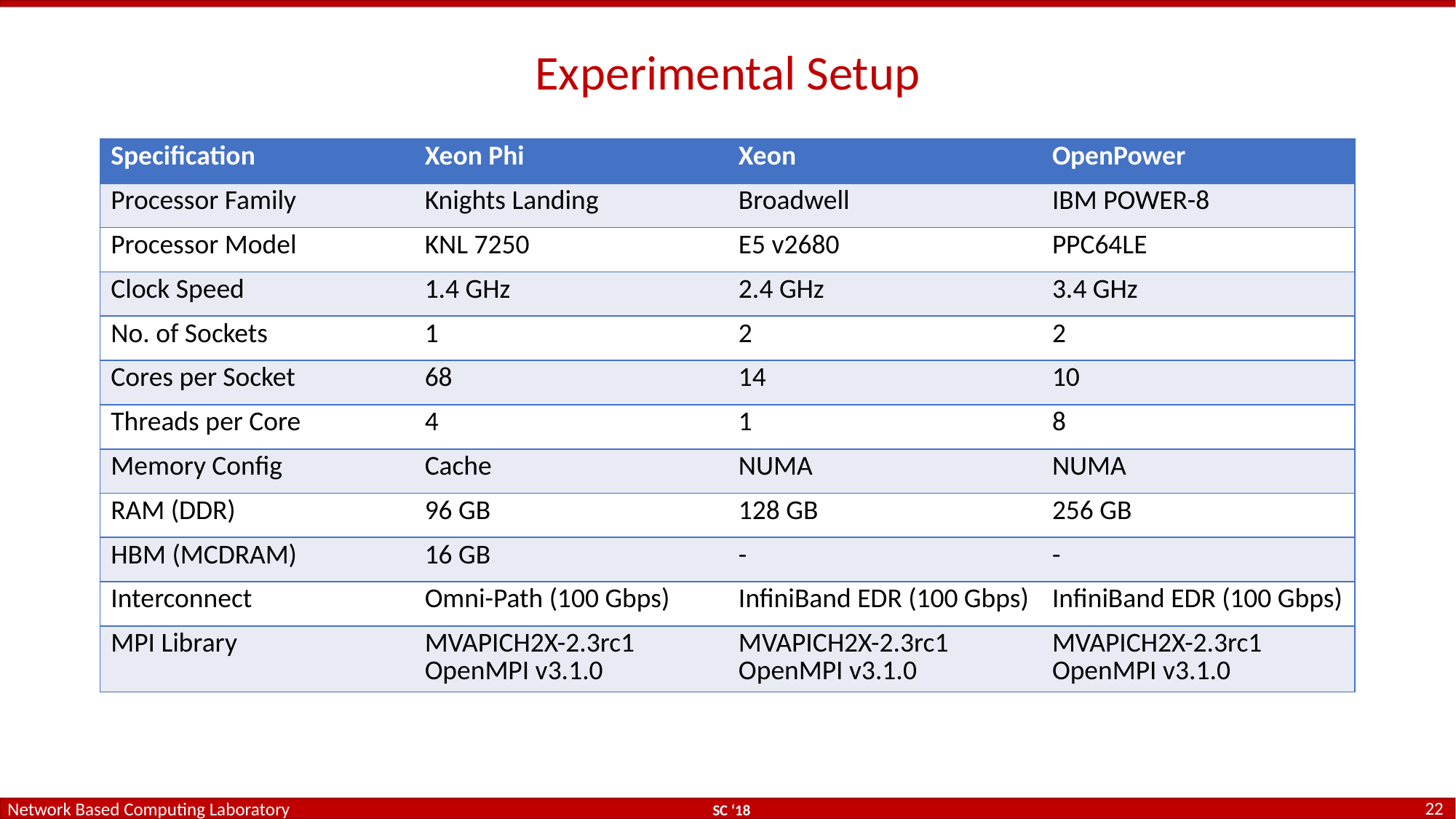

# Experimental Setup
| Specification | Xeon Phi | Xeon | OpenPower |
| --- | --- | --- | --- |
| Processor Family | Knights Landing | Broadwell | IBM POWER-8 |
| Processor Model | KNL 7250 | E5 v2680 | PPC64LE |
| Clock Speed | 1.4 GHz | 2.4 GHz | 3.4 GHz |
| No. of Sockets | 1 | 2 | 2 |
| Cores per Socket | 68 | 14 | 10 |
| Threads per Core | 4 | 1 | 8 |
| Memory Config | Cache | NUMA | NUMA |
| RAM (DDR) | 96 GB | 128 GB | 256 GB |
| HBM (MCDRAM) | 16 GB | - | - |
| Interconnect | Omni-Path (100 Gbps) | InfiniBand EDR (100 Gbps) | InfiniBand EDR (100 Gbps) |
| MPI Library | MVAPICH2X-2.3rc1 OpenMPI v3.1.0 | MVAPICH2X-2.3rc1 OpenMPI v3.1.0 | MVAPICH2X-2.3rc1 OpenMPI v3.1.0 |